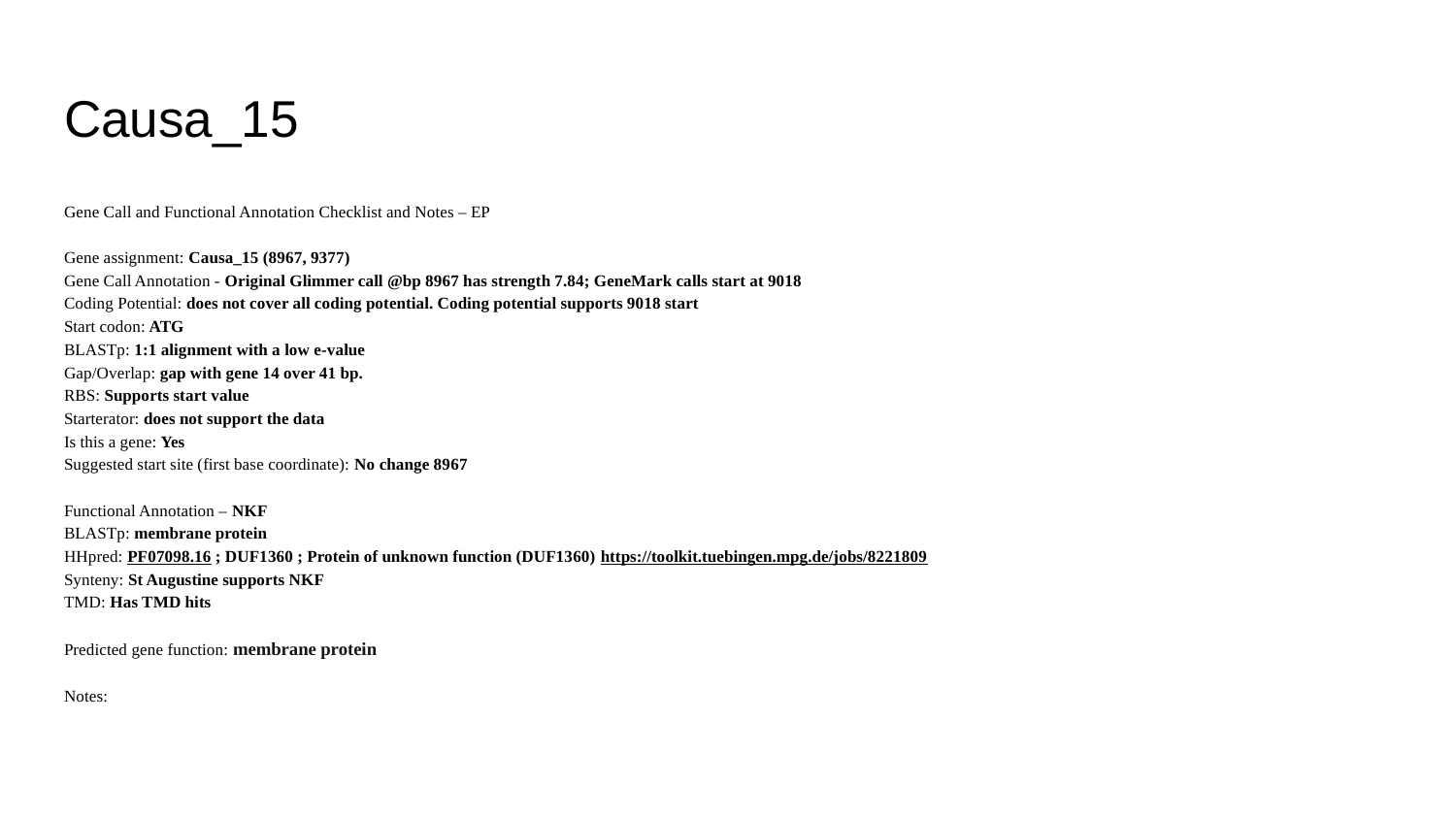

# Causa_15
Gene Call and Functional Annotation Checklist and Notes – EP

Gene assignment: Causa_15 (8967, 9377)
Gene Call Annotation - Original Glimmer call @bp 8967 has strength 7.84; GeneMark calls start at 9018
Coding Potential: does not cover all coding potential. Coding potential supports 9018 start
Start codon: ATG
BLASTp: 1:1 alignment with a low e-value
Gap/Overlap: gap with gene 14 over 41 bp.
RBS: Supports start value
Starterator: does not support the data
Is this a gene: Yes
Suggested start site (first base coordinate): No change 8967

Functional Annotation – NKF
BLASTp: membrane protein
HHpred: PF07098.16 ; DUF1360 ; Protein of unknown function (DUF1360) https://toolkit.tuebingen.mpg.de/jobs/8221809
Synteny: St Augustine supports NKF
TMD: Has TMD hits

Predicted gene function: membrane protein

Notes: